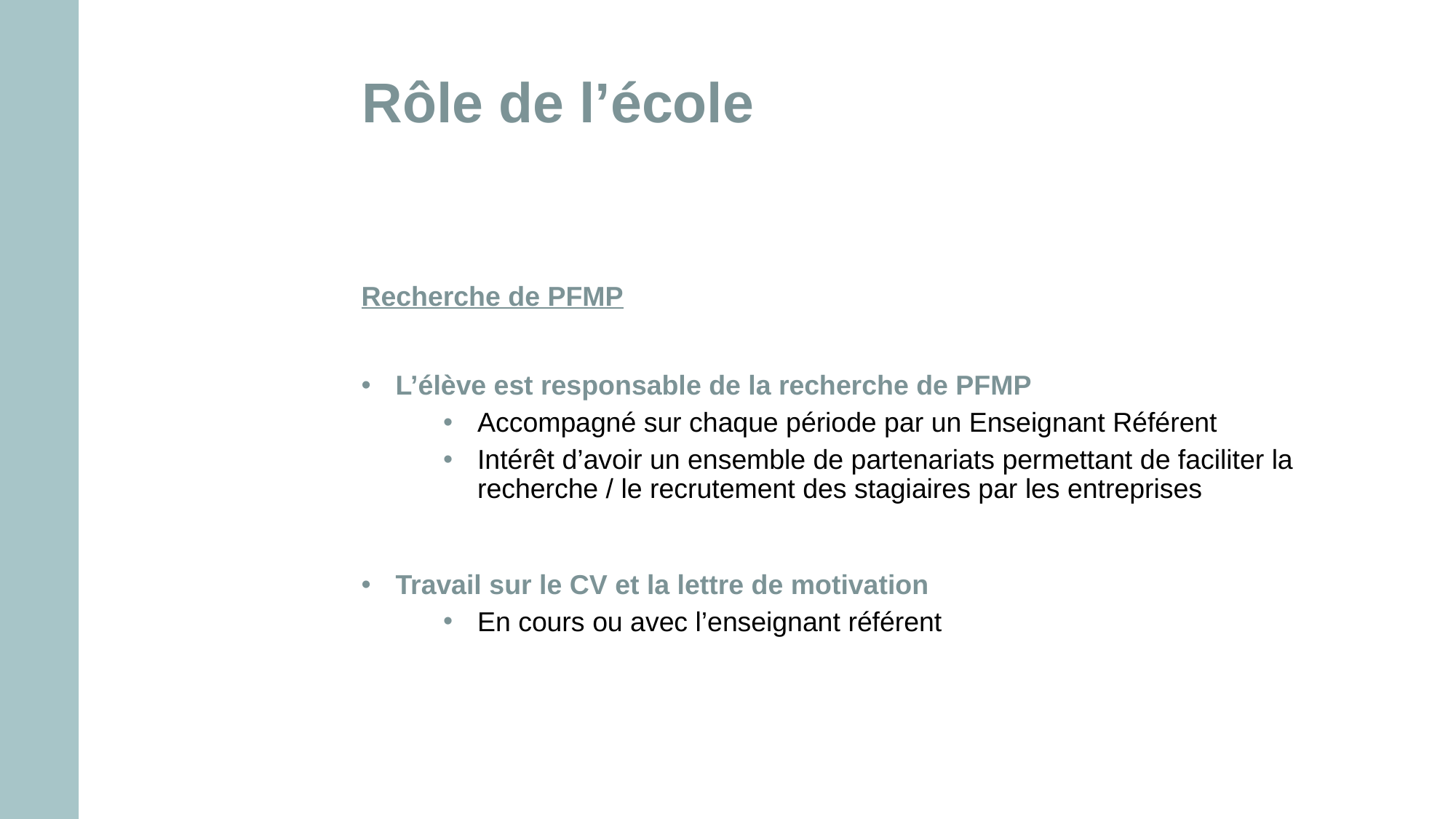

# Rôle de l’école
Recherche de PFMP

L’élève est responsable de la recherche de PFMP
Accompagné sur chaque période par un Enseignant Référent
Intérêt d’avoir un ensemble de partenariats permettant de faciliter la recherche / le recrutement des stagiaires par les entreprises

Travail sur le CV et la lettre de motivation
En cours ou avec l’enseignant référent